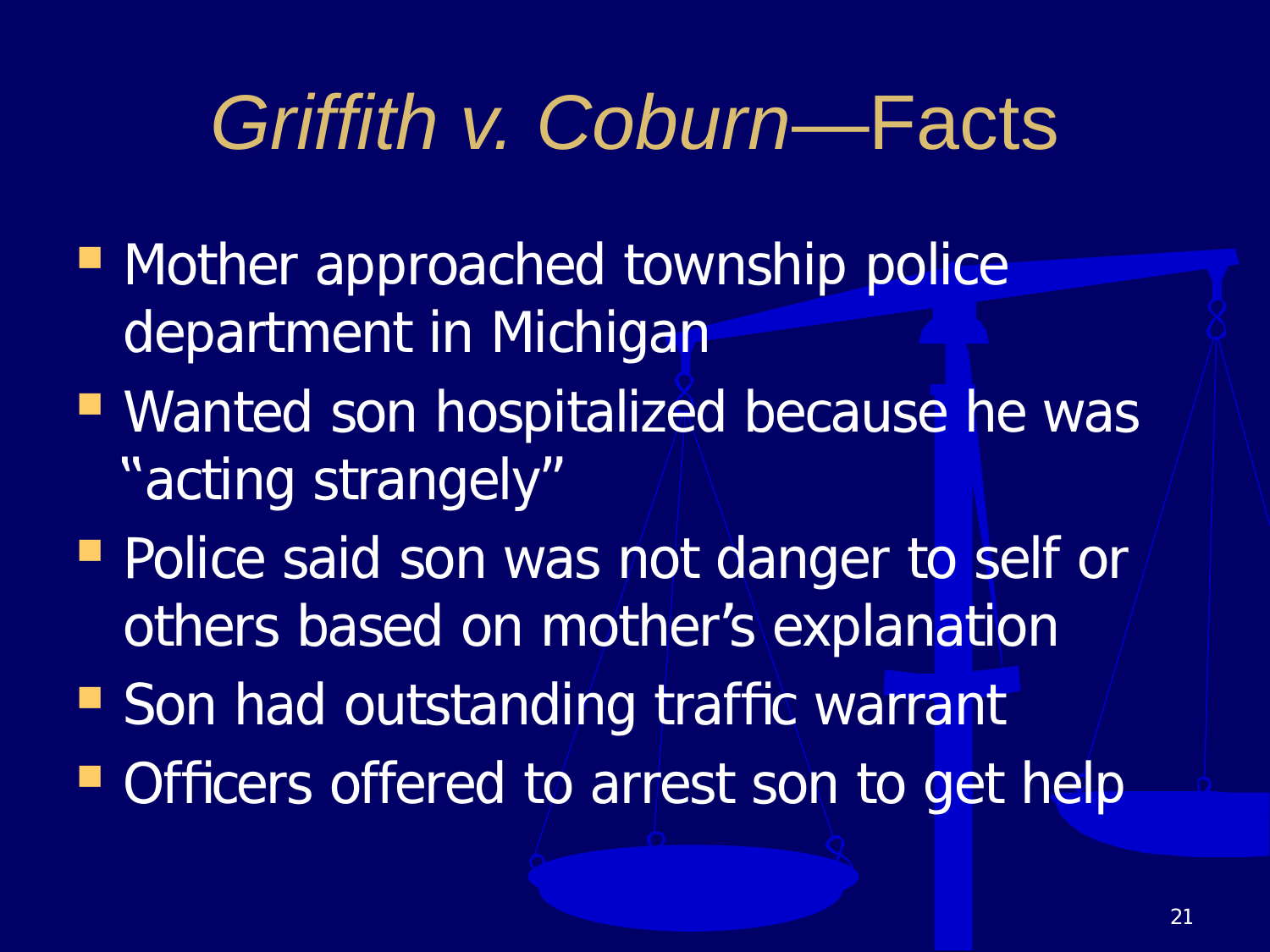

# Griffith v. Coburn—Facts
Mother approached township police department in Michigan
Wanted son hospitalized because he was “acting strangely”
Police said son was not danger to self or others based on mother’s explanation
Son had outstanding traffic warrant
Officers offered to arrest son to get help
21